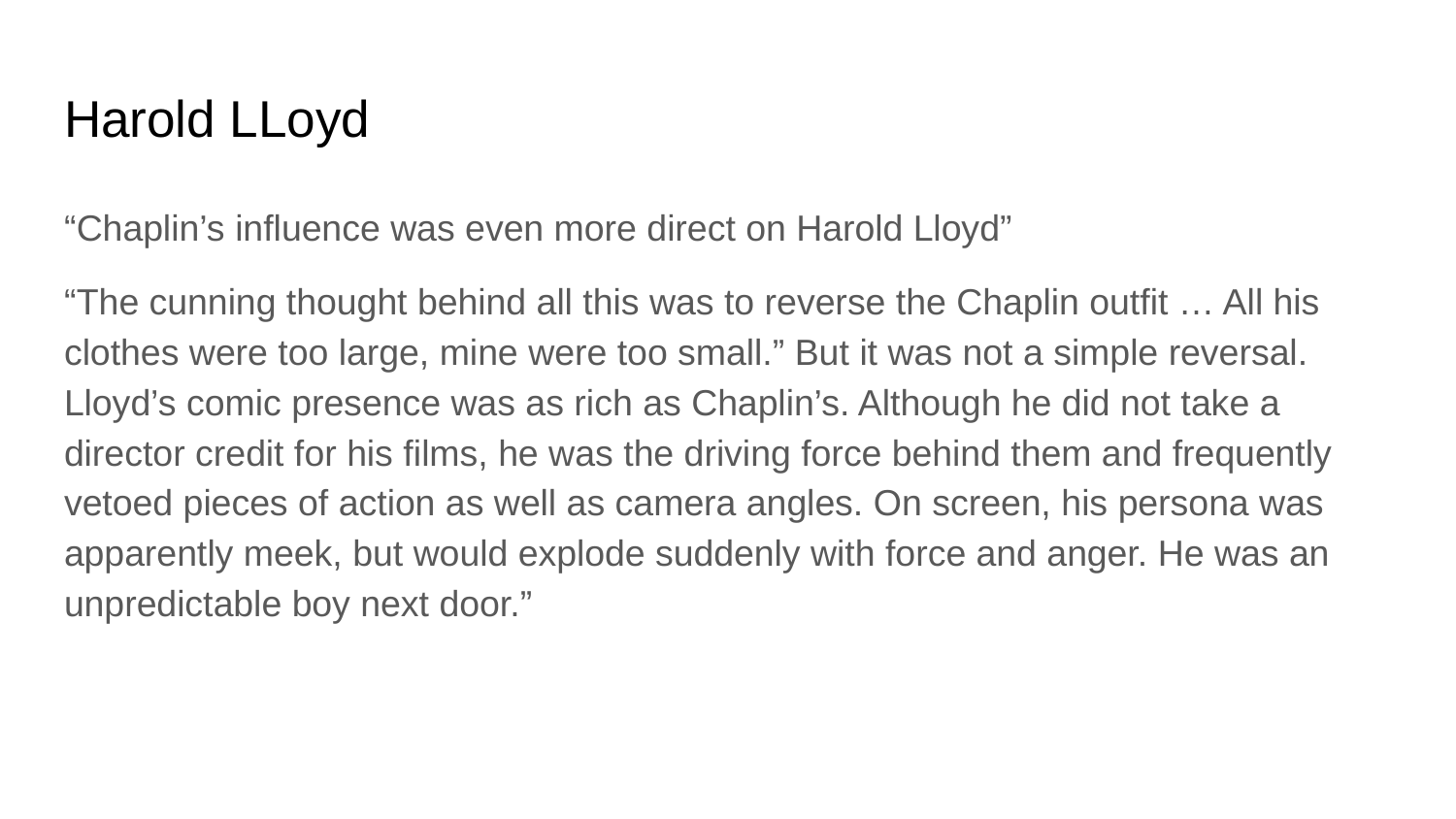

# Harold LLoyd
“Chaplin’s influence was even more direct on Harold Lloyd”
“The cunning thought behind all this was to reverse the Chaplin outfit … All his clothes were too large, mine were too small.” But it was not a simple reversal. Lloyd’s comic presence was as rich as Chaplin’s. Although he did not take a director credit for his films, he was the driving force behind them and frequently vetoed pieces of action as well as camera angles. On screen, his persona was apparently meek, but would explode suddenly with force and anger. He was an unpredictable boy next door.”